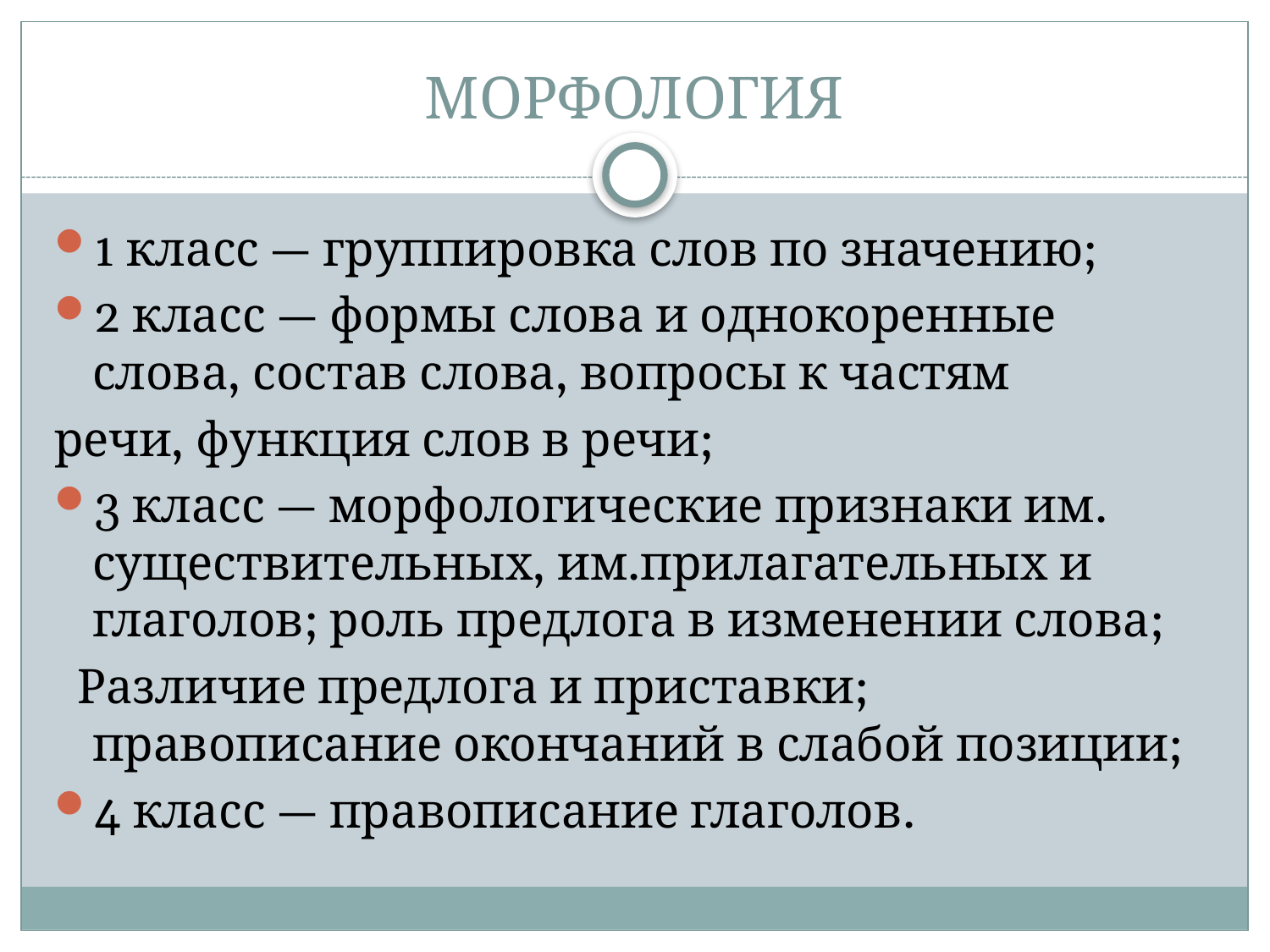

# МОРФОЛОГИЯ
1 класс — группировка слов по значению;
2 класс — формы слова и однокоренные слова, состав слова, вопросы к частям
речи, функция слов в речи;
3 класс — морфологические признаки им. существительных, им.прилагательных и глаголов; роль предлога в изменении слова;
  Различие предлога и приставки; правописание окончаний в слабой позиции;
4 класс — правописание глаголов.